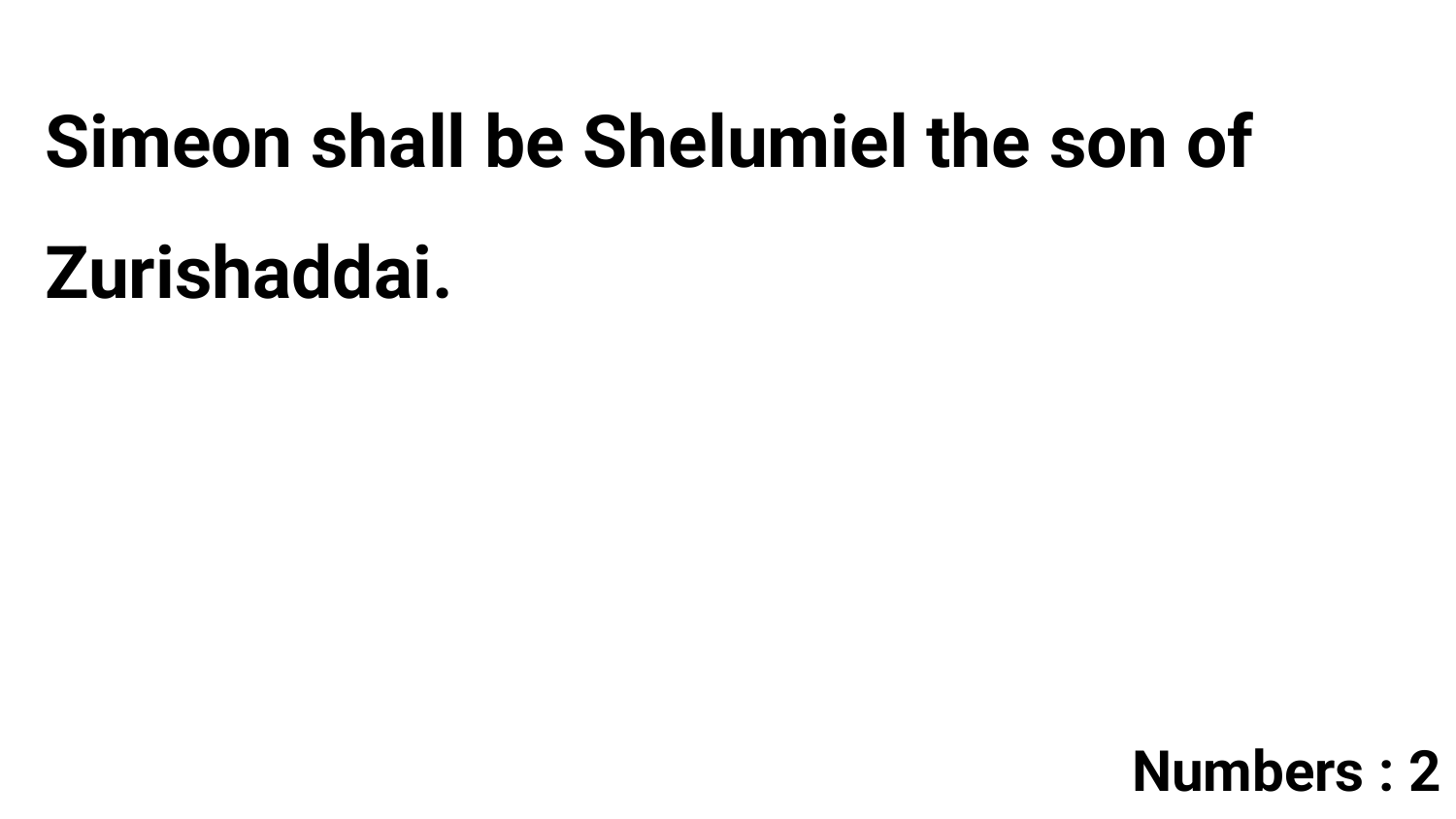

Simeon shall be Shelumiel the son of Zurishaddai.
Numbers : 2